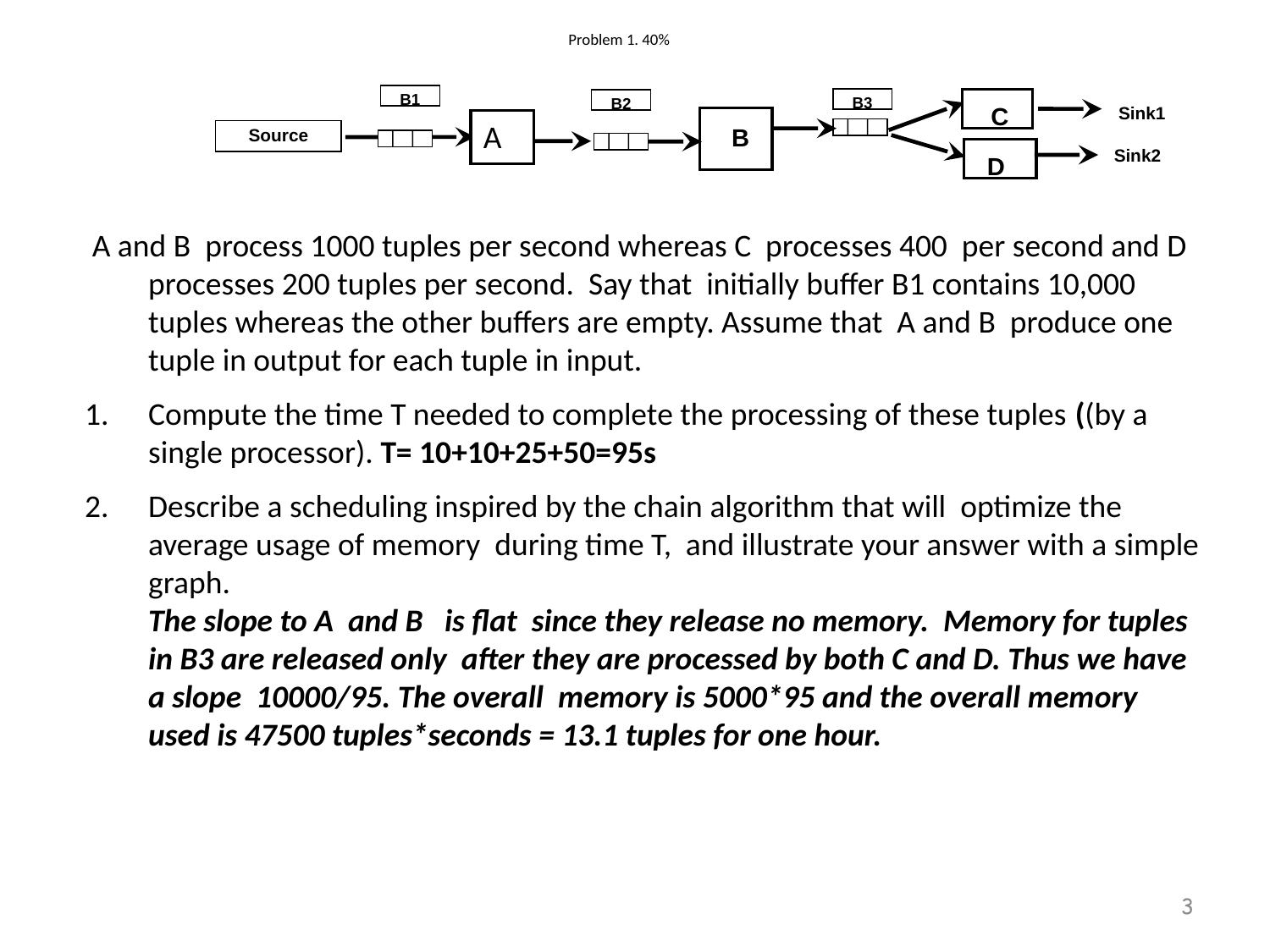

# Problem 1. 40%
B1
B3

Sink1
C

Sink2

D

B2

A

B
Source

 A and B  process 1000 tuples per second whereas C  processes 400  per second and D processes 200 tuples per second.  Say that  initially buffer B1 contains 10,000 tuples whereas the other buffers are empty. Assume that  A and B  produce one tuple in output for each tuple in input.
Compute the time T needed to complete the processing of these tuples ((by a single processor). T= 10+10+25+50=95s
Describe a scheduling inspired by the chain algorithm that will  optimize the average usage of memory  during time T,  and illustrate your answer with a simple graph.
The slope to A  and B   is flat  since they release no memory.  Memory for tuples in B3 are released only  after they are processed by both C and D. Thus we have a slope  10000/95. The overall  memory is 5000*95 and the overall memory used is 47500 tuples*seconds = 13.1 tuples for one hour.
3